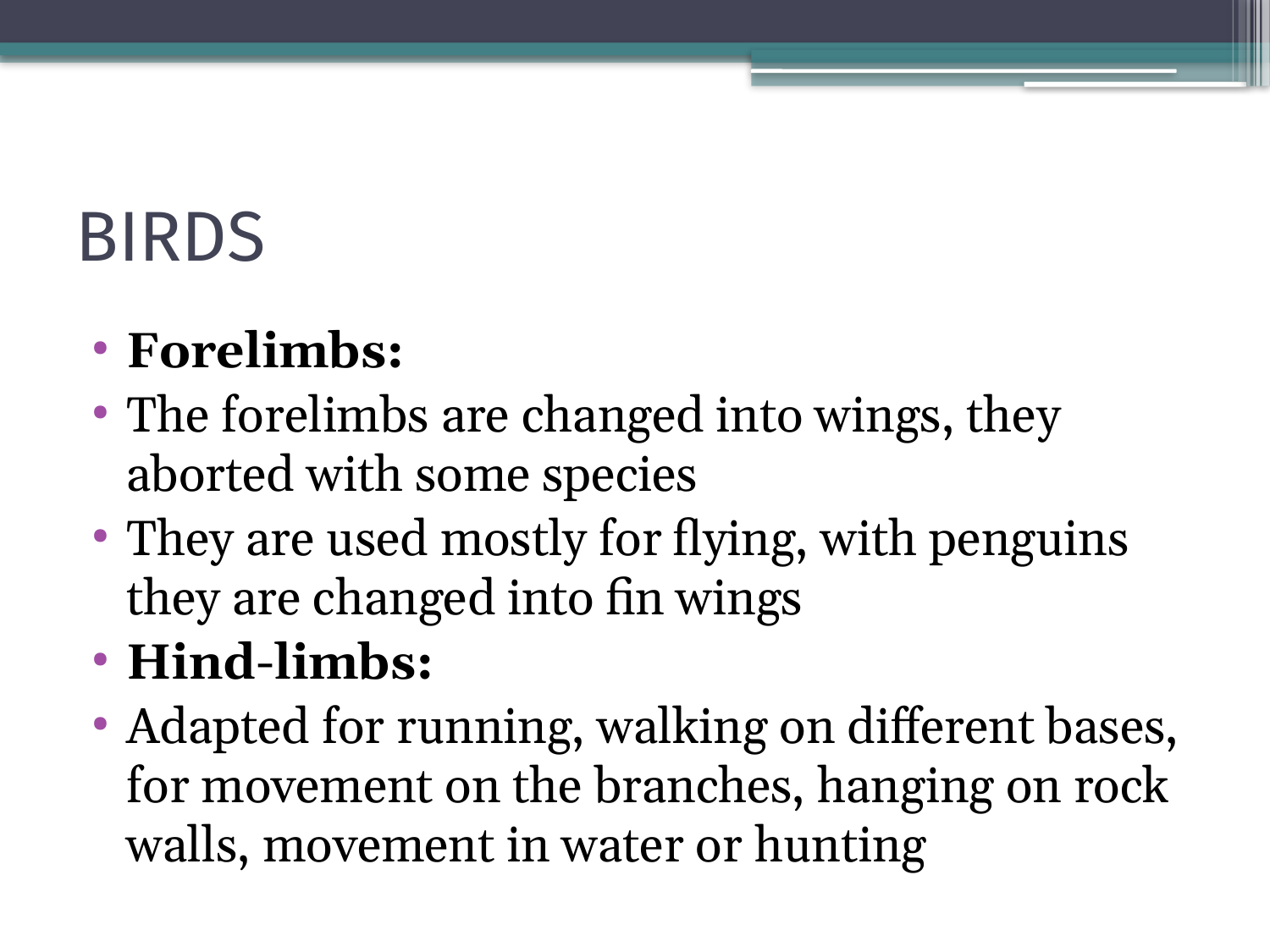

# BIRDS
Forelimbs:
The forelimbs are changed into wings, they aborted with some species
They are used mostly for flying, with penguins they are changed into fin wings
Hind-limbs:
Adapted for running, walking on different bases, for movement on the branches, hanging on rock walls, movement in water or hunting